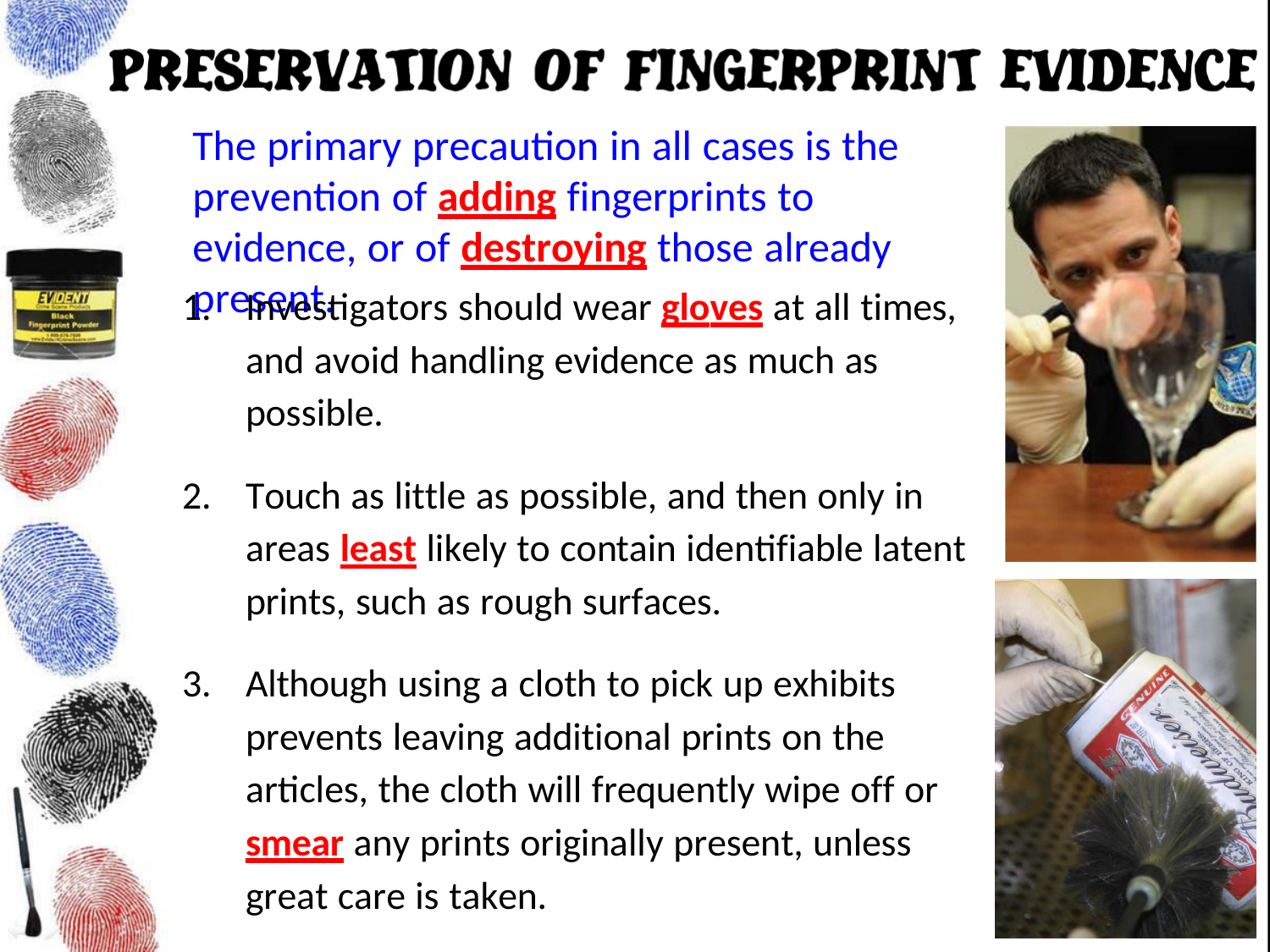

The primary precaution in all cases is the prevention of adding fingerprints to evidence, or of destroying those already present.

Investigators should wear gloves at all times, and avoid handling evidence as much as possible.
Touch as little as possible, and then only in areas least likely to contain identifiable latent prints, such as rough surfaces.
Although using a cloth to pick up exhibits prevents leaving additional prints on the articles, the cloth will frequently wipe off or smear any prints originally present, unless great care is taken.